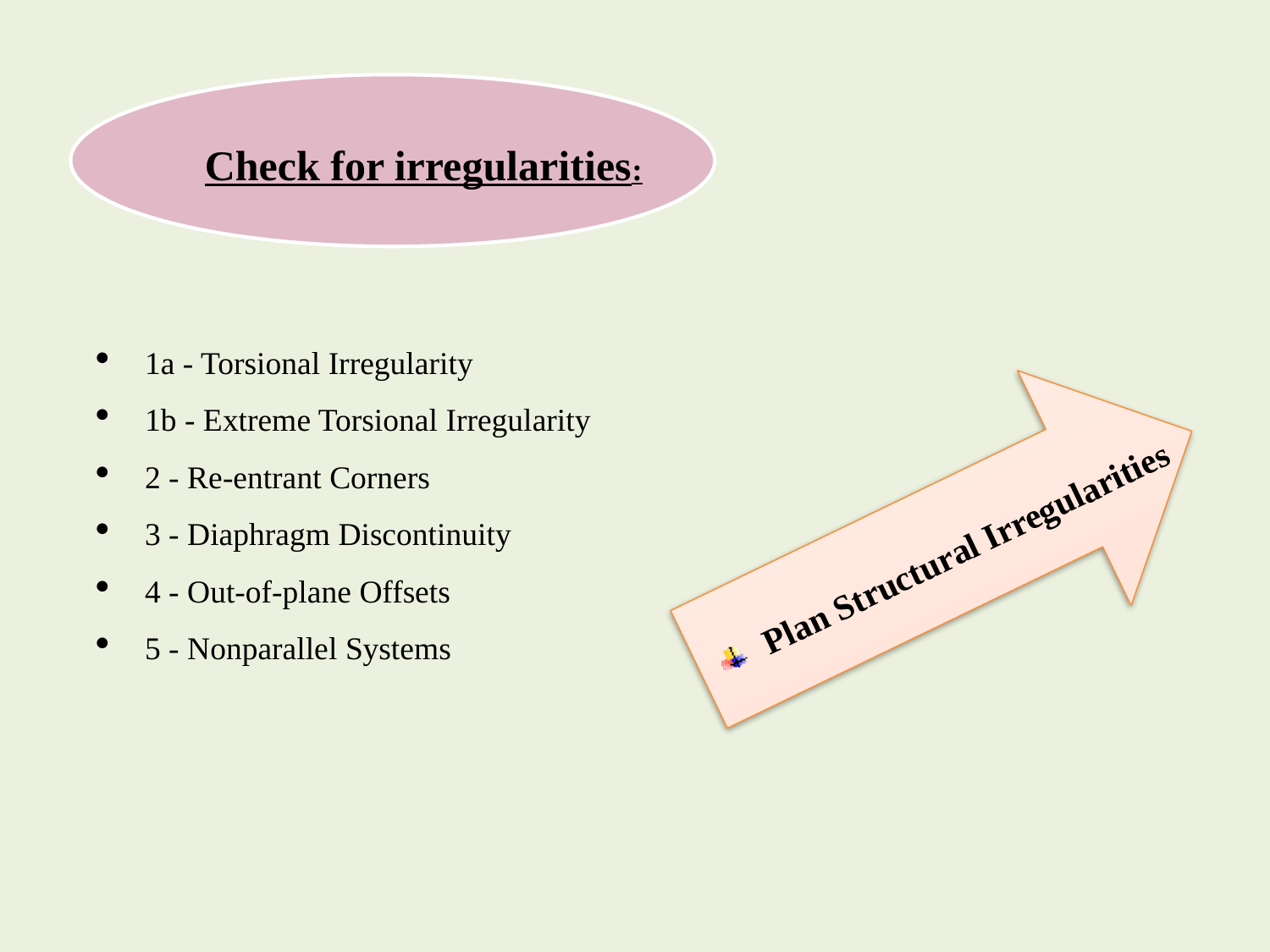

Check for irregularities:
1a - Torsional Irregularity
1b - Extreme Torsional Irregularity
2 - Re-entrant Corners
3 - Diaphragm Discontinuity
4 - Out-of-plane Offsets
5 - Nonparallel Systems

Plan Structural Irregularities